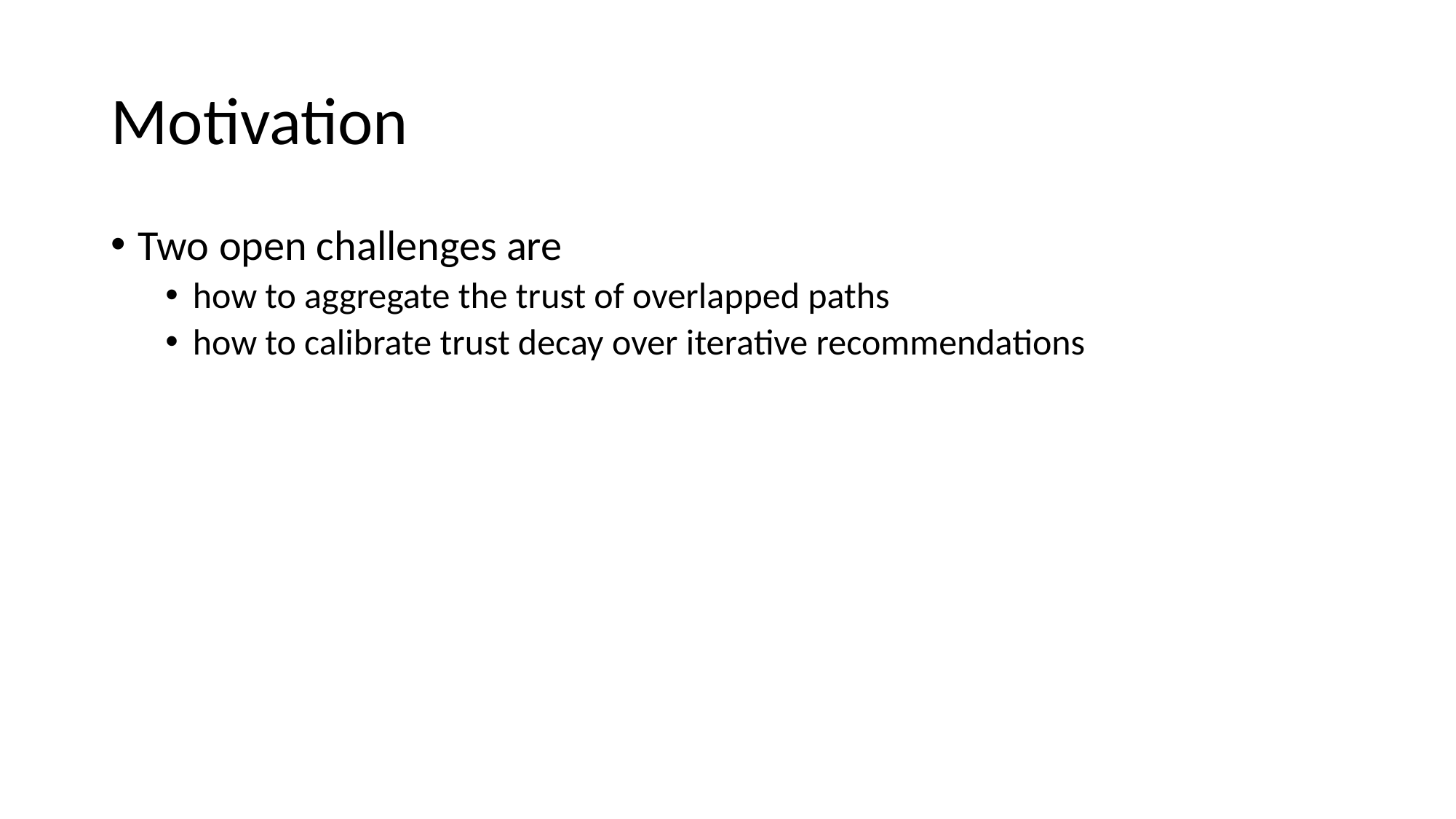

# Motivation
Two open challenges are
how to aggregate the trust of overlapped paths
how to calibrate trust decay over iterative recommendations